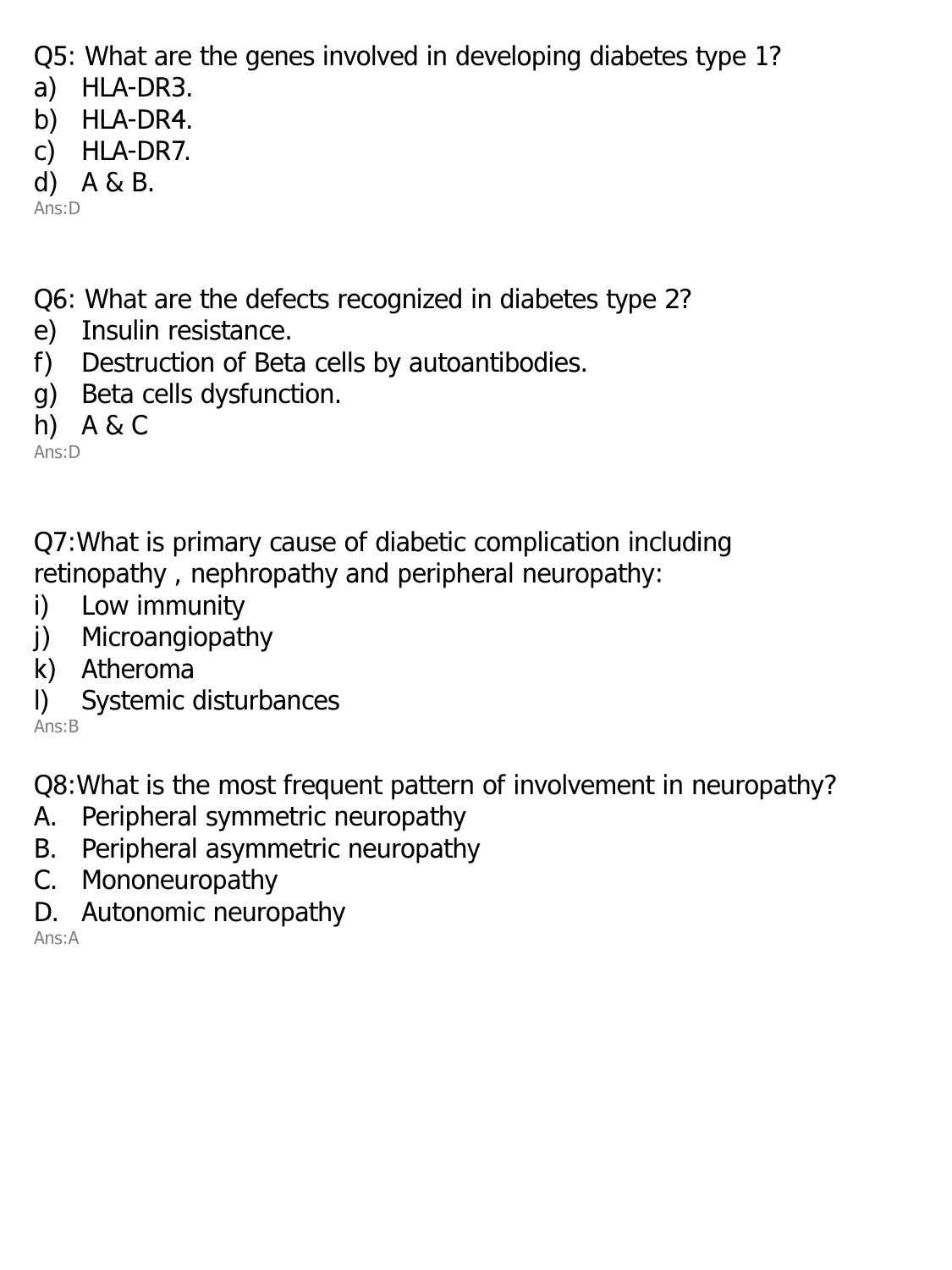

Q5: What are the genes involved in developing diabetes type 1?
HLA-DR3.
HLA-DR4.
HLA-DR7.
A & B.
Ans:D

Q6: What are the defects recognized in diabetes type 2?
Insulin resistance.
Destruction of Beta cells by autoantibodies.
Beta cells dysfunction.
A & C
Ans:D

Q7:What is primary cause of diabetic complication including retinopathy , nephropathy and peripheral neuropathy:
Low immunity
Microangiopathy
Atheroma
Systemic disturbances
Ans:B

Q8:What is the most frequent pattern of involvement in neuropathy?
Peripheral symmetric neuropathy
Peripheral asymmetric neuropathy
Mononeuropathy
Autonomic neuropathy
Ans:A